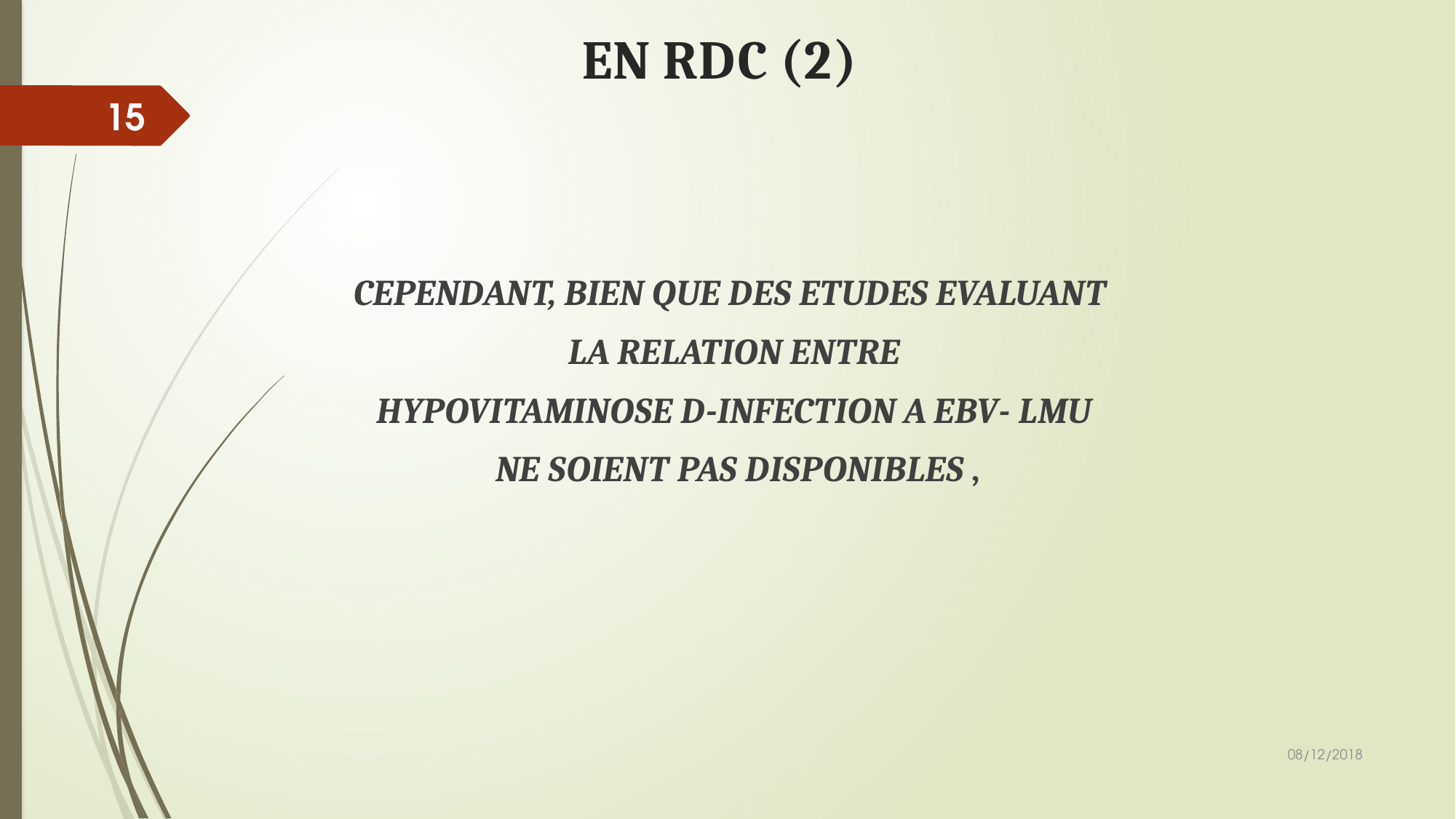

# EN RDC (2)

CEPENDANT, BIEN QUE DES ETUDES EVALUANT
LA RELATION ENTRE
HYPOVITAMINOSE D-INFECTION A EBV- LMU
 NE SOIENT PAS DISPONIBLES ,
15
08/12/2018